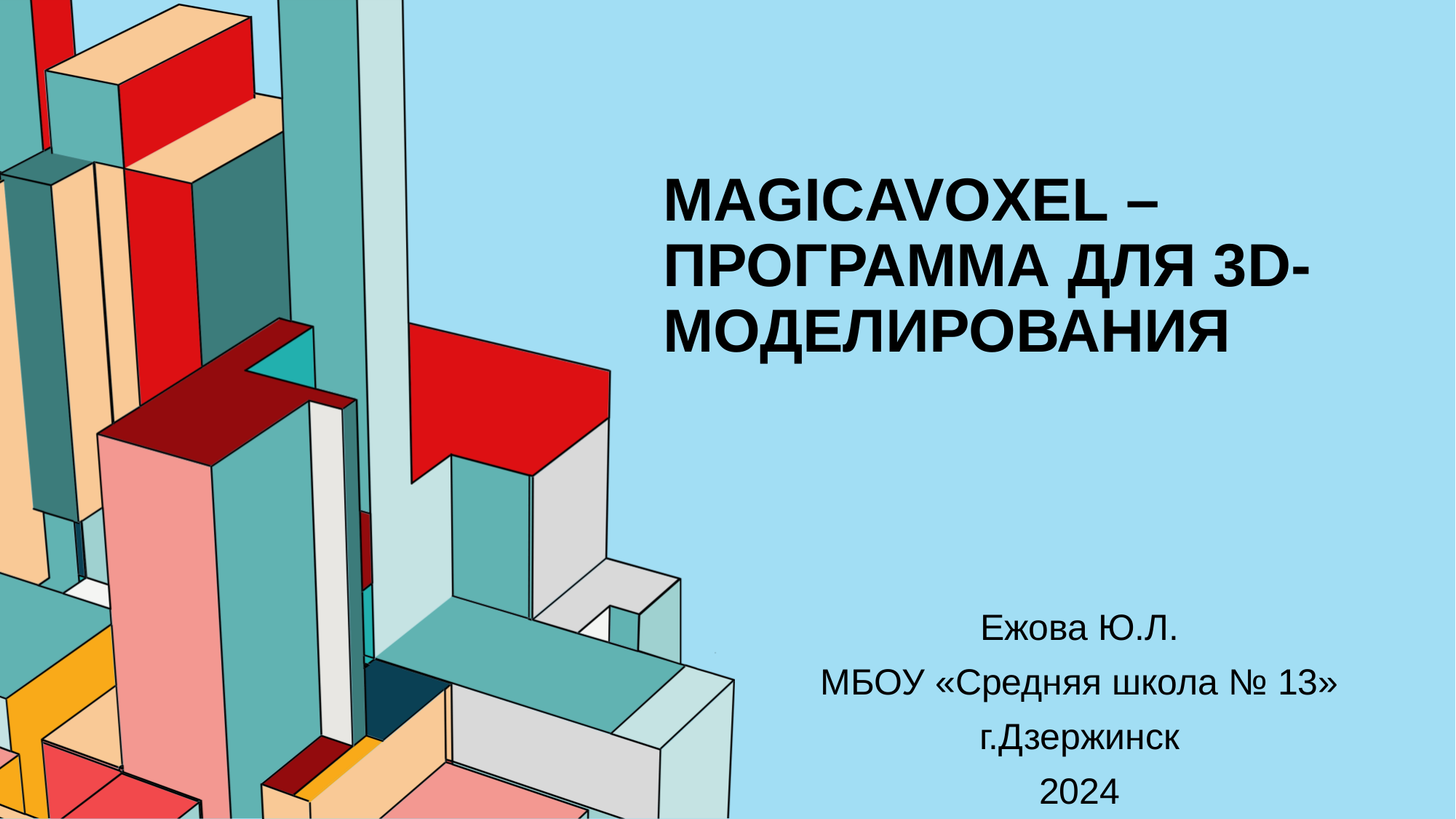

# MagicaVoxel – программа для 3D-моделирования
Ежова Ю.Л.
МБОУ «Средняя школа № 13»
г.Дзержинск
2024